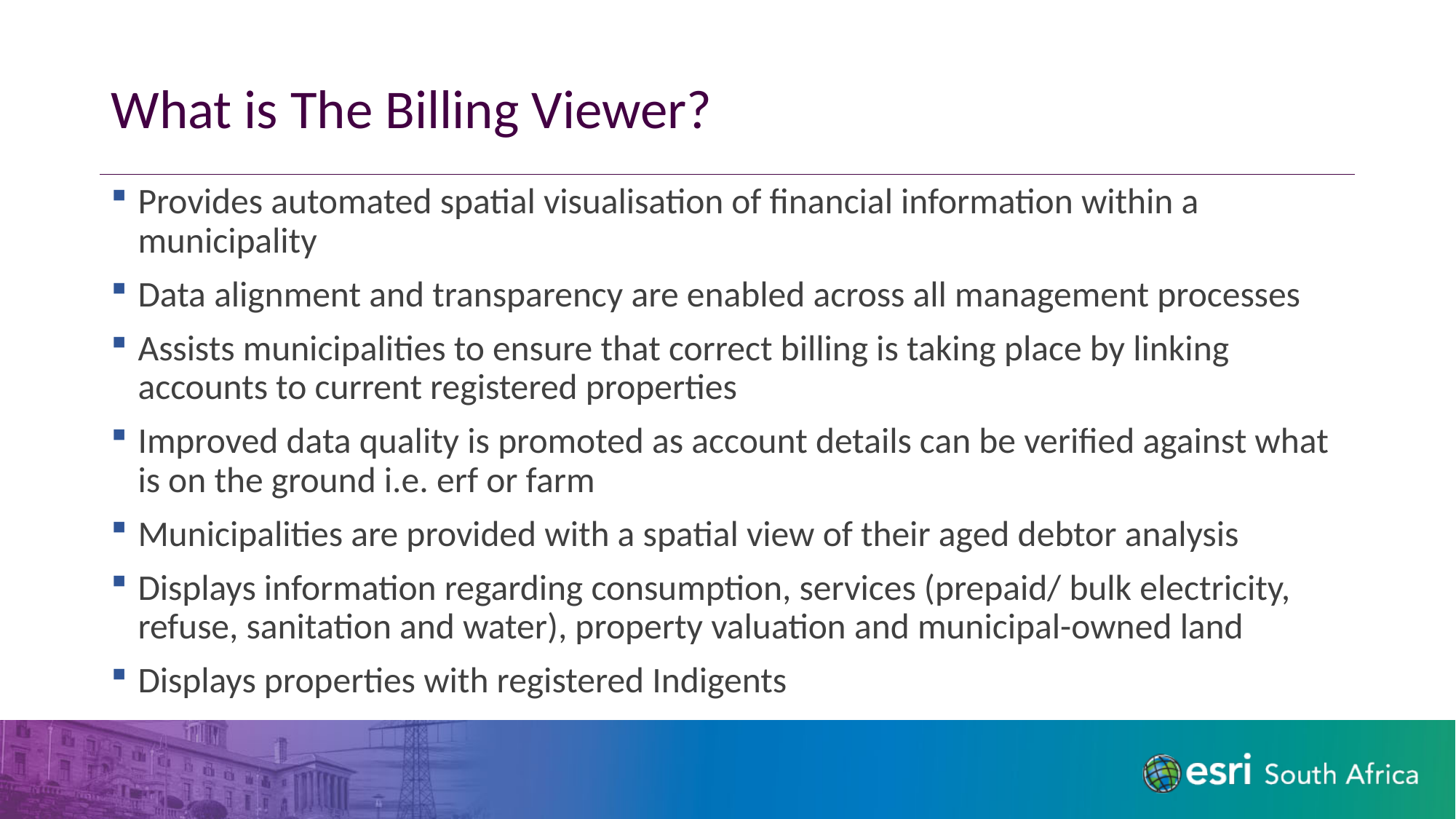

# What is The Billing Viewer?
Provides automated spatial visualisation of financial information within a municipality
Data alignment and transparency are enabled across all management processes
Assists municipalities to ensure that correct billing is taking place by linking accounts to current registered properties
Improved data quality is promoted as account details can be verified against what is on the ground i.e. erf or farm
Municipalities are provided with a spatial view of their aged debtor analysis
Displays information regarding consumption, services (prepaid/ bulk electricity, refuse, sanitation and water), property valuation and municipal-owned land
Displays properties with registered Indigents